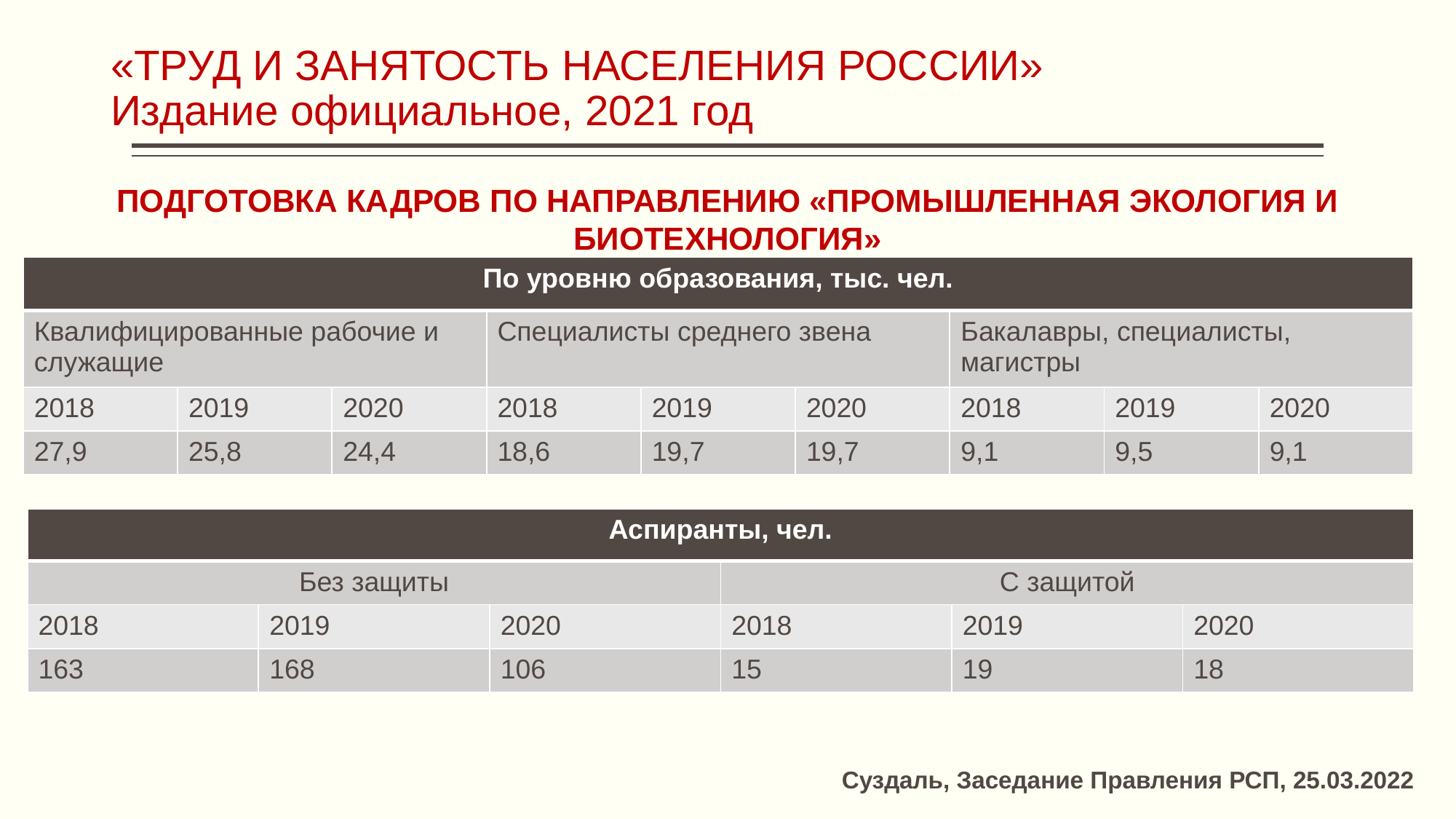

# «ТРУД И ЗАНЯТОСТЬ НАСЕЛЕНИЯ РОССИИ» Издание официальное, 2021 год
ПОДГОТОВКА КАДРОВ ПО НАПРАВЛЕНИЮ «ПРОМЫШЛЕННАЯ ЭКОЛОГИЯ И БИОТЕХНОЛОГИЯ»
| По уровню образования, тыс. чел. |  |  |  |  |  |  |  |  |
| --- | --- | --- | --- | --- | --- | --- | --- | --- |
| Квалифицированные рабочие и служащие |  |  | Специалисты среднего звена |  |  | Бакалавры, специалисты, магистры |  |  |
| 2018 | 2019 | 2020 | 2018 | 2019 | 2020 | 2018 | 2019 | 2020 |
| 27,9 | 25,8 | 24,4 | 18,6 | 19,7 | 19,7 | 9,1 | 9,5 | 9,1 |
| Аспиранты, чел. |  |  |  |  |  |
| --- | --- | --- | --- | --- | --- |
| Без защиты |  |  | С защитой |  |  |
| 2018 | 2019 | 2020 | 2018 | 2019 | 2020 |
| 163 | 168 | 106 | 15 | 19 | 18 |
Суздаль, Заседание Правления РСП, 25.03.2022